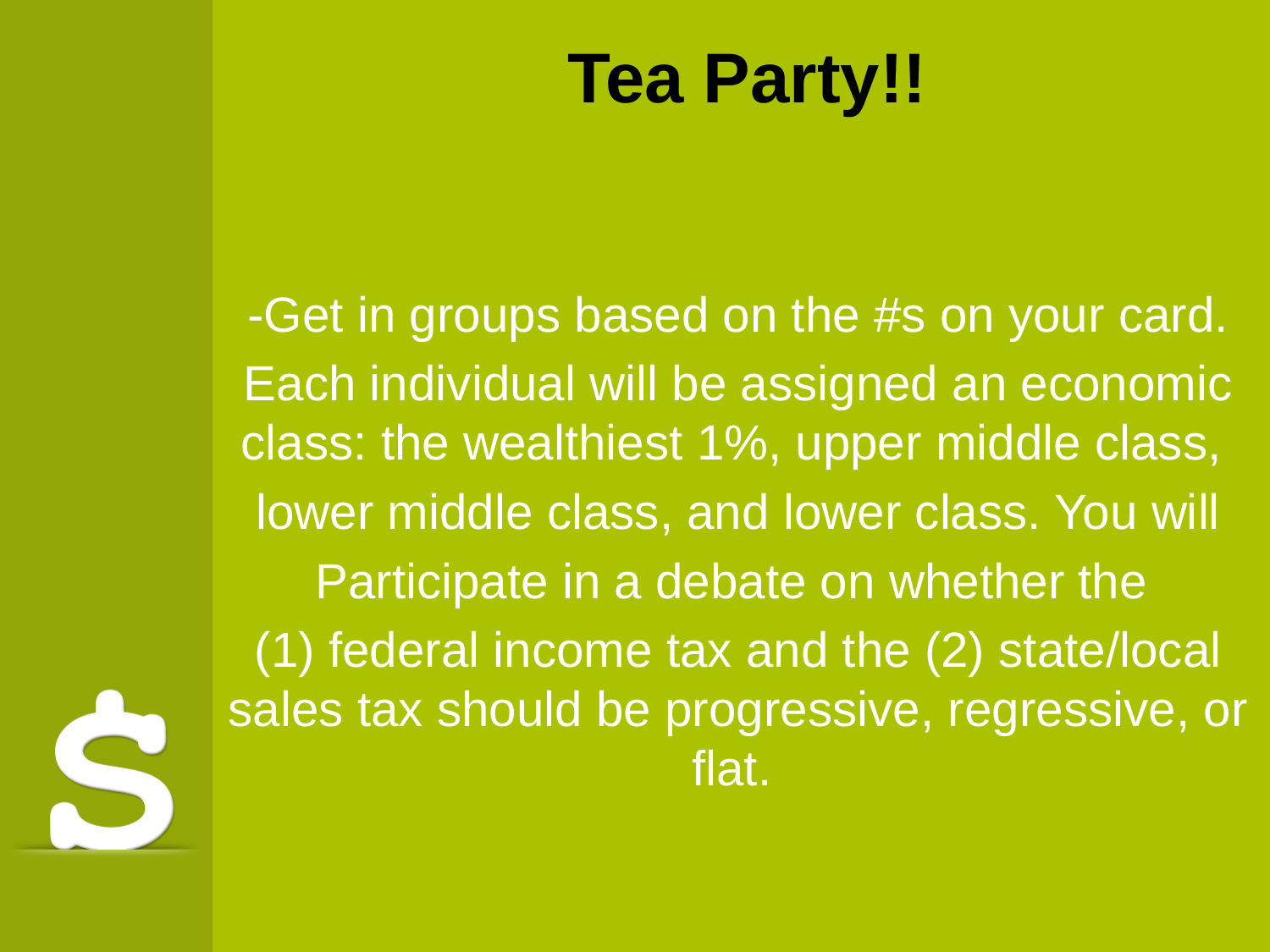

# Tea Party!!

-Get in groups based on the #s on your card.
Each individual will be assigned an economic class: the wealthiest 1%, upper middle class,
lower middle class, and lower class. You will
Participate in a debate on whether the
(1) federal income tax and the (2) state/local sales tax should be progressive, regressive, or flat.